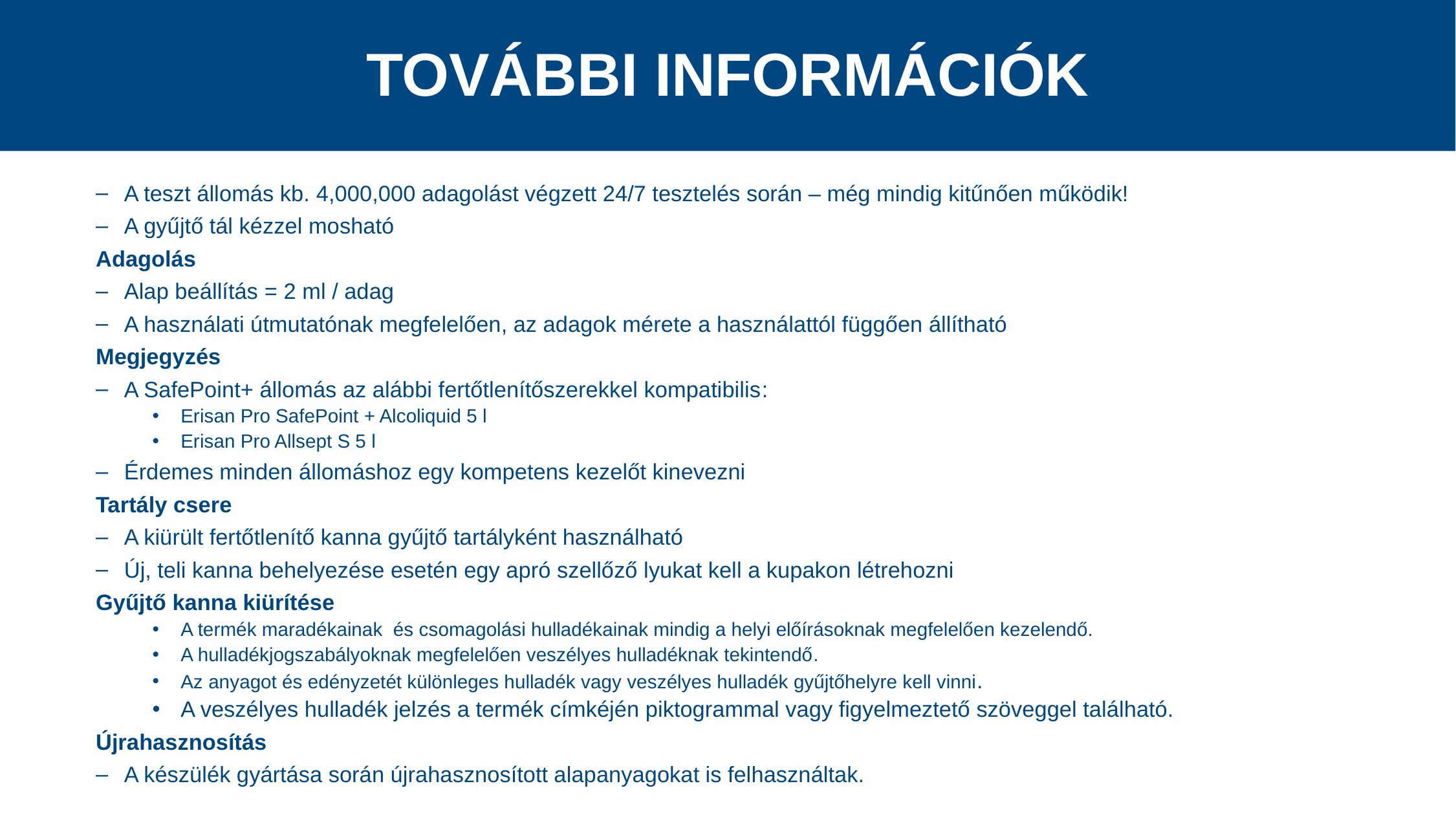

# További információk

A teszt állomás kb. 4,000,000 adagolást végzett 24/7 tesztelés során – még mindig kitűnően működik!
A gyűjtő tál kézzel mosható
Adagolás
Alap beállítás = 2 ml / adag
A használati útmutatónak megfelelően, az adagok mérete a használattól függően állítható
Megjegyzés
A SafePoint+ állomás az alábbi fertőtlenítőszerekkel kompatibilis:
Erisan Pro SafePoint + Alcoliquid 5 l
Erisan Pro Allsept S 5 l
Érdemes minden állomáshoz egy kompetens kezelőt kinevezni
Tartály csere
A kiürült fertőtlenítő kanna gyűjtő tartályként használható
Új, teli kanna behelyezése esetén egy apró szellőző lyukat kell a kupakon létrehozni
Gyűjtő kanna kiürítése
A termék maradékainak  és csomagolási hulladékainak mindig a helyi előírásoknak megfelelően kezelendő.
A hulladékjogszabályoknak megfelelően veszélyes hulladéknak tekintendő.
Az anyagot és edényzetét különleges hulladék vagy veszélyes hulladék gyűjtőhelyre kell vinni.
A veszélyes hulladék jelzés a termék címkéjén piktogrammal vagy figyelmeztető szöveggel található.
Újrahasznosítás
A készülék gyártása során újrahasznosított alapanyagokat is felhasználtak.